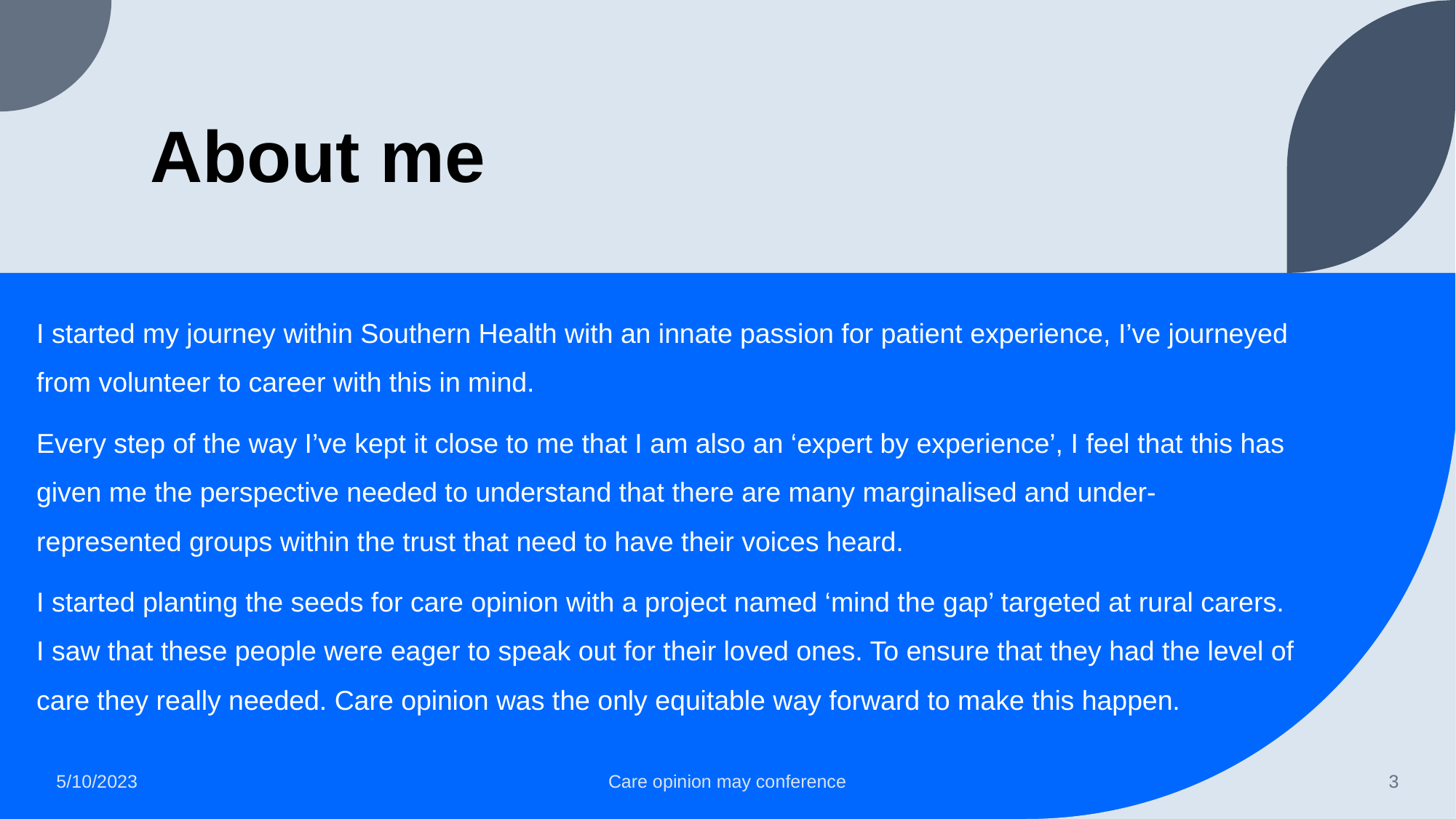

# About me
I started my journey within Southern Health with an innate passion for patient experience, I’ve journeyed from volunteer to career with this in mind.
Every step of the way I’ve kept it close to me that I am also an ‘expert by experience’, I feel that this has given me the perspective needed to understand that there are many marginalised and under-represented groups within the trust that need to have their voices heard.
I started planting the seeds for care opinion with a project named ‘mind the gap’ targeted at rural carers. I saw that these people were eager to speak out for their loved ones. To ensure that they had the level of care they really needed. Care opinion was the only equitable way forward to make this happen.
5/10/2023
Care opinion may conference
3